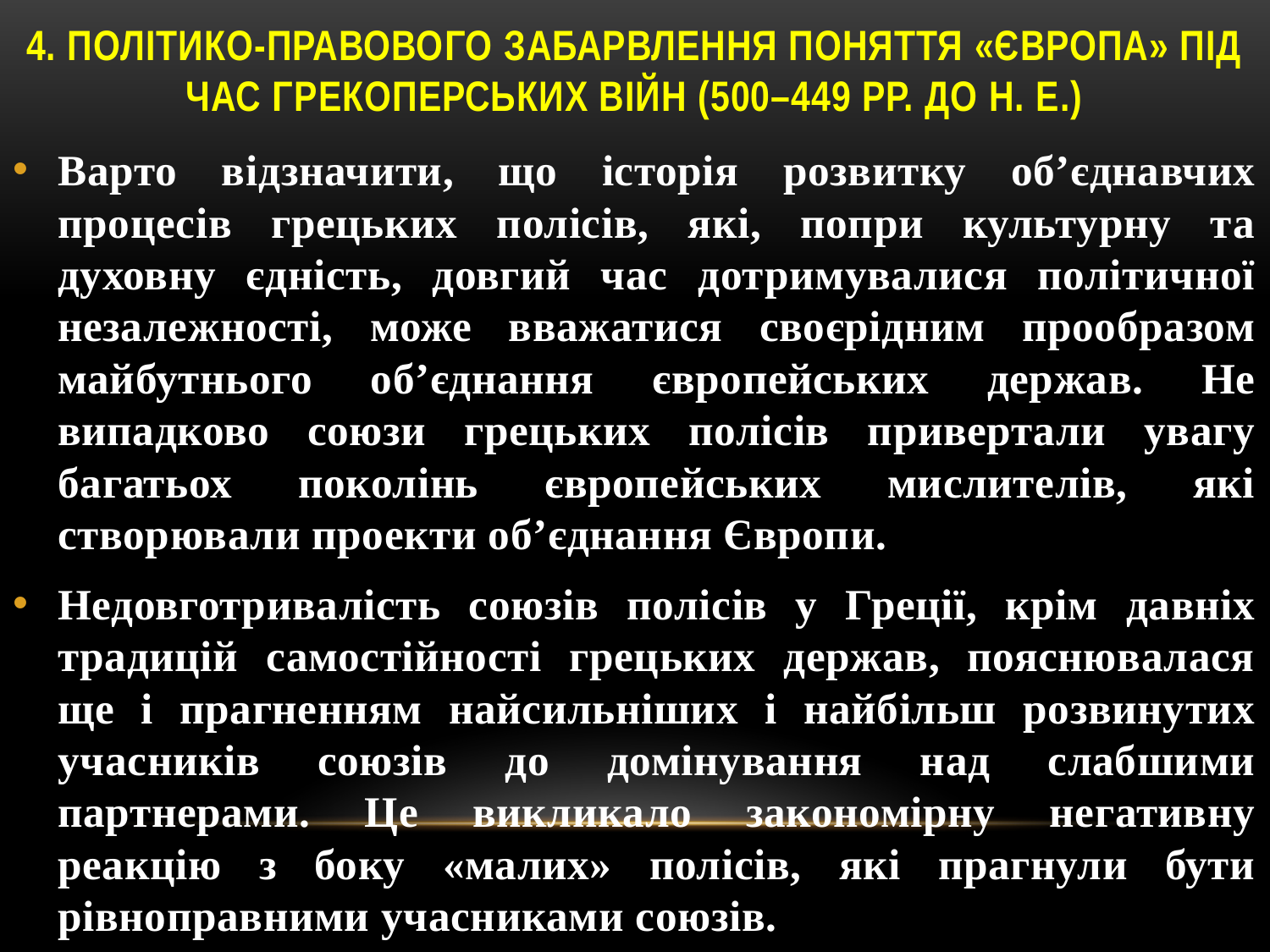

# 4. Політико-правового забарвлення поняття «Європа» під час грекоперських війн (500–449 рр. до н. е.)
Варто відзначити, що історія розвитку об’єднавчих процесів грецьких полісів, які, попри культурну та духовну єдність, довгий час дотримувалися політичної незалежності, може вважатися своєрідним прообразом майбутнього об’єднання європейських держав. Не випадково союзи грецьких полісів привертали увагу багатьох поколінь європейських мислителів, які створювали проекти об’єднання Європи.
Недовготривалість союзів полісів у Греції, крім давніх традицій самостійності грецьких держав, пояснювалася ще і прагненням найсильніших і найбільш розвинутих учасників союзів до домінування над слабшими партнерами. Це викликало закономірну негативну реакцію з боку «малих» полісів, які прагнули бути рівноправними учасниками союзів.